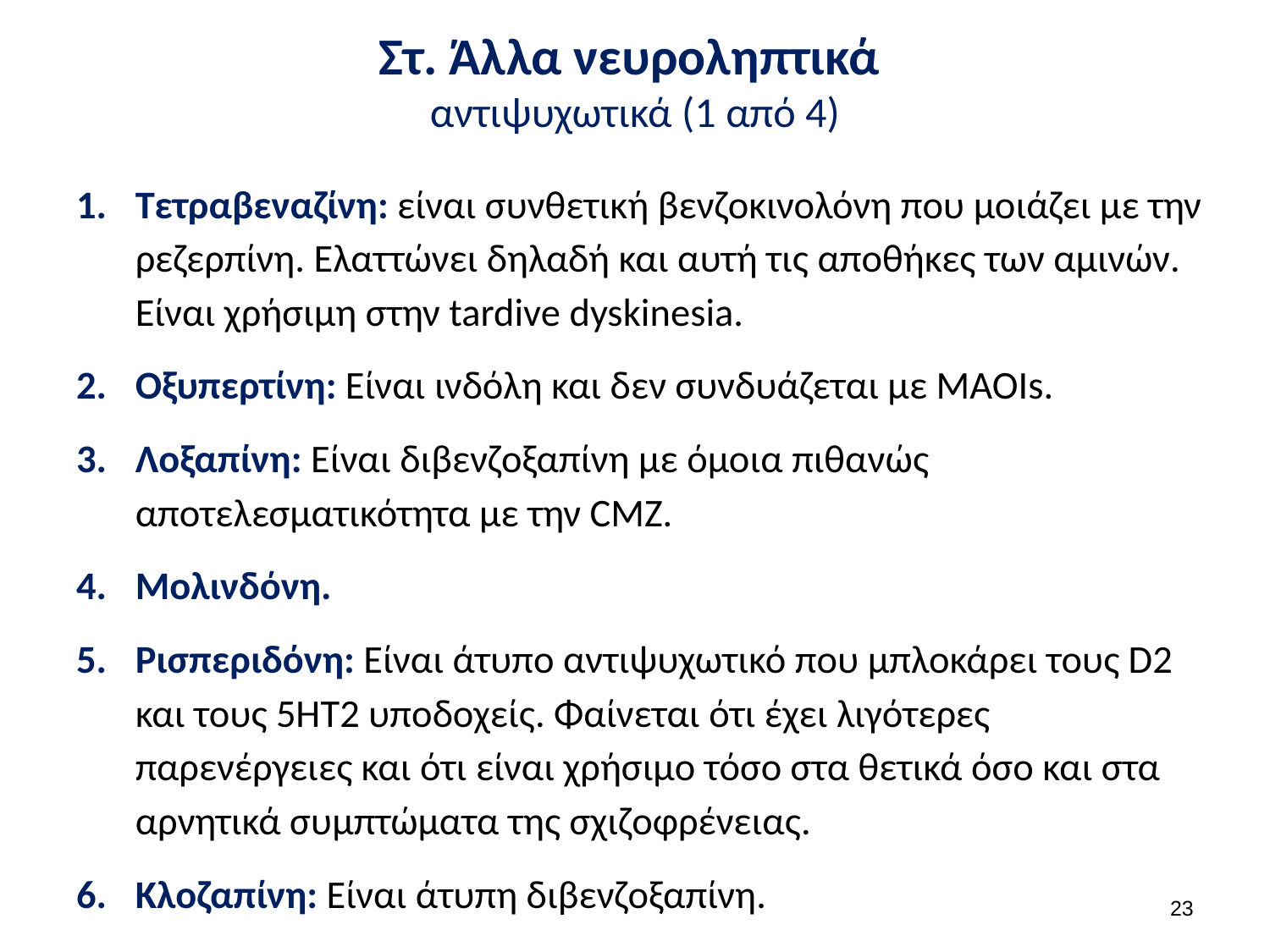

# Στ. Άλλα νευροληπτικά αντιψυχωτικά (1 από 4)
Τετραβεναζίνη: είναι συνθετική βενζοκινολόνη που μοιάζει με την ρεζερπίνη. Ελαττώνει δηλαδή και αυτή τις αποθήκες των αμινών.  Είναι χρήσιμη στην tardive dyskinesia.
Οξυπερτίνη: Είναι ινδόλη και δεν συνδυάζεται με MAOIs.
Λοξαπίνη: Είναι διβενζοξαπίνη με όμοια πιθανώς αποτελεσματικότητα με την CMZ.
Μολινδόνη.
Ρισπεριδόνη: Είναι άτυπο αντιψυχωτικό που μπλοκάρει τους D2 και τους 5ΗΤ2 υποδοχείς. Φαίνεται ότι έχει λιγότερες παρενέργειες και ότι είναι χρήσιμο τόσο στα θετικά όσο και στα αρνητικά συμπτώματα της σχιζοφρένειας.
Κλοζαπίνη: Είναι άτυπη διβενζοξαπίνη.

23